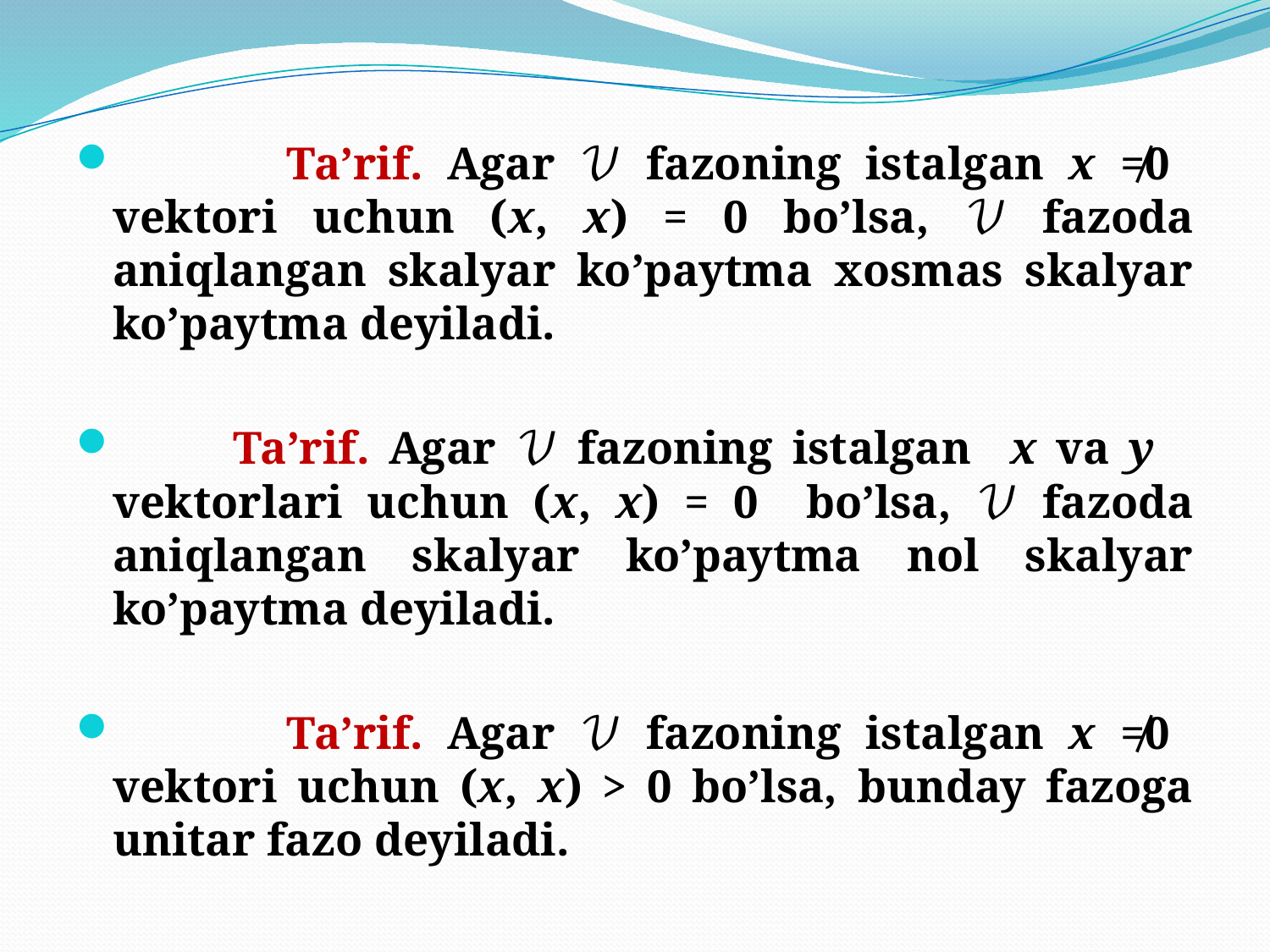

Ta’rif. Agar 𝒱 fazoning istalgan x ≠0  vektori uchun (x, x) = 0 bo’lsa, 𝒱 fazoda aniqlangan skalyar ko’paytma xosmas skalyar ko’paytma deyiladi.

      Ta’rif. Agar 𝒱 fazoning istalgan  x va y   vektorlari uchun (x, x) = 0  bo’lsa, 𝒱 fazoda aniqlangan skalyar ko’paytma nol skalyar ko’paytma deyiladi.

       Ta’rif. Agar 𝒱 fazoning istalgan x ≠0  vektori uchun (x, x) > 0 bo’lsa, bunday fazoga unitar fazo deyiladi.